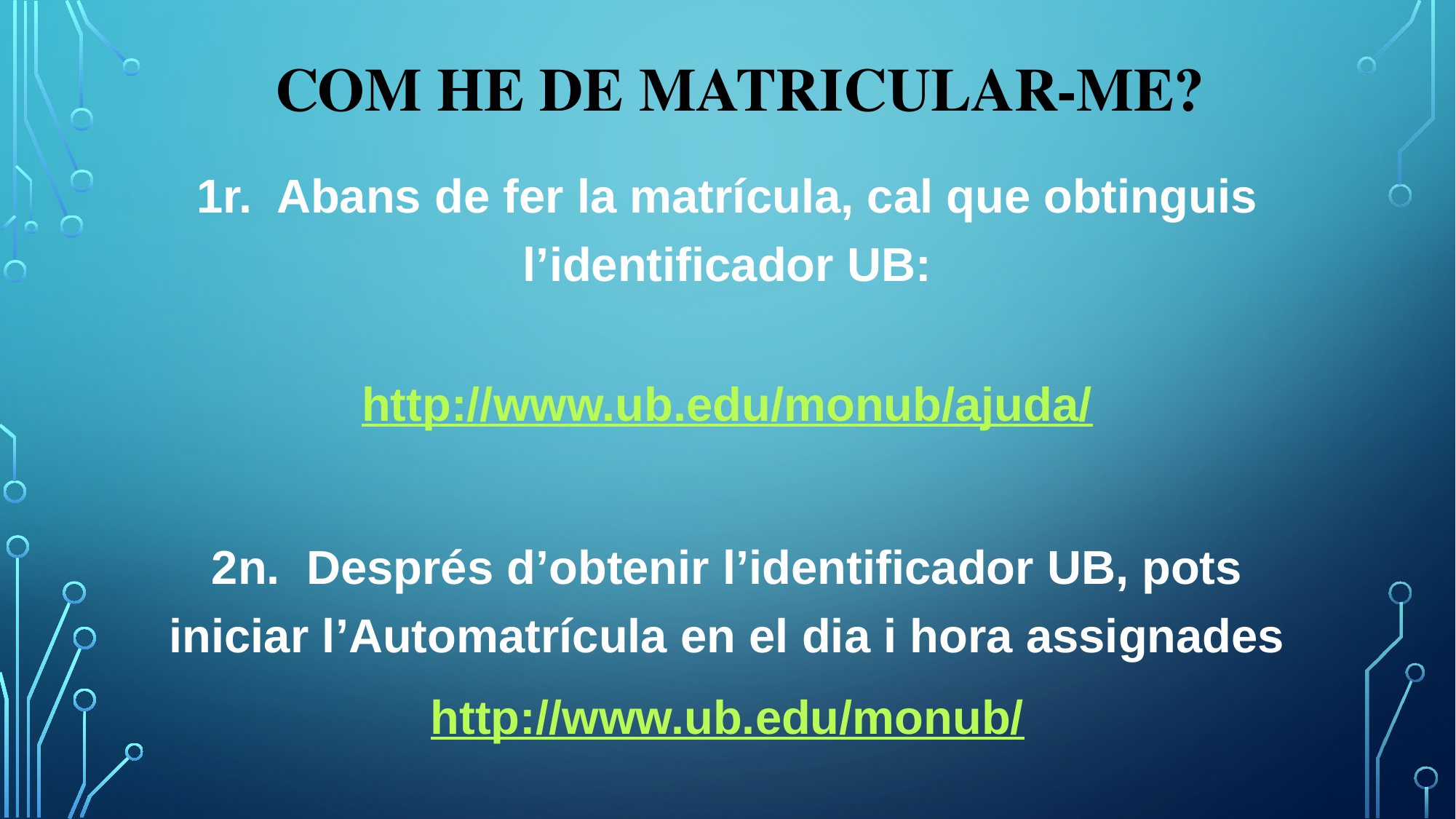

# COM HE DE MATRICULAR-ME?
1r.  Abans de fer la matrícula, cal que obtinguis l’identificador UB:

http://www.ub.edu/monub/ajuda/

2n.  Després d’obtenir l’identificador UB, pots iniciar l’Automatrícula en el dia i hora assignades
http://www.ub.edu/monub/